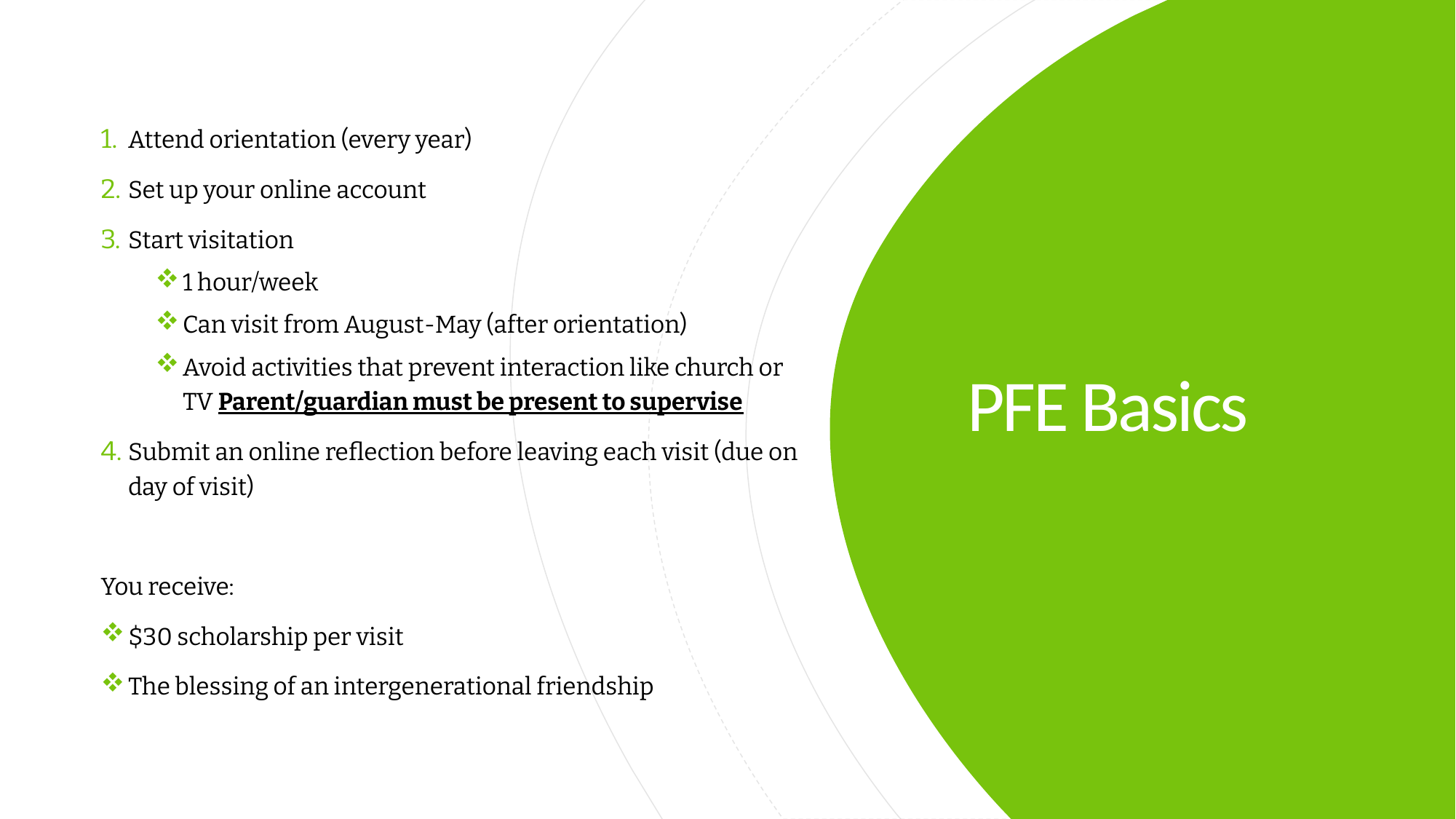

Attend orientation (every year)
Set up your online account
Start visitation
1 hour/week
Can visit from August-May (after orientation)
Avoid activities that prevent interaction like church or TV Parent/guardian must be present to supervise
Submit an online reflection before leaving each visit (due on day of visit)

You receive:
$30 scholarship per visit
The blessing of an intergenerational friendship
# PFE Basics